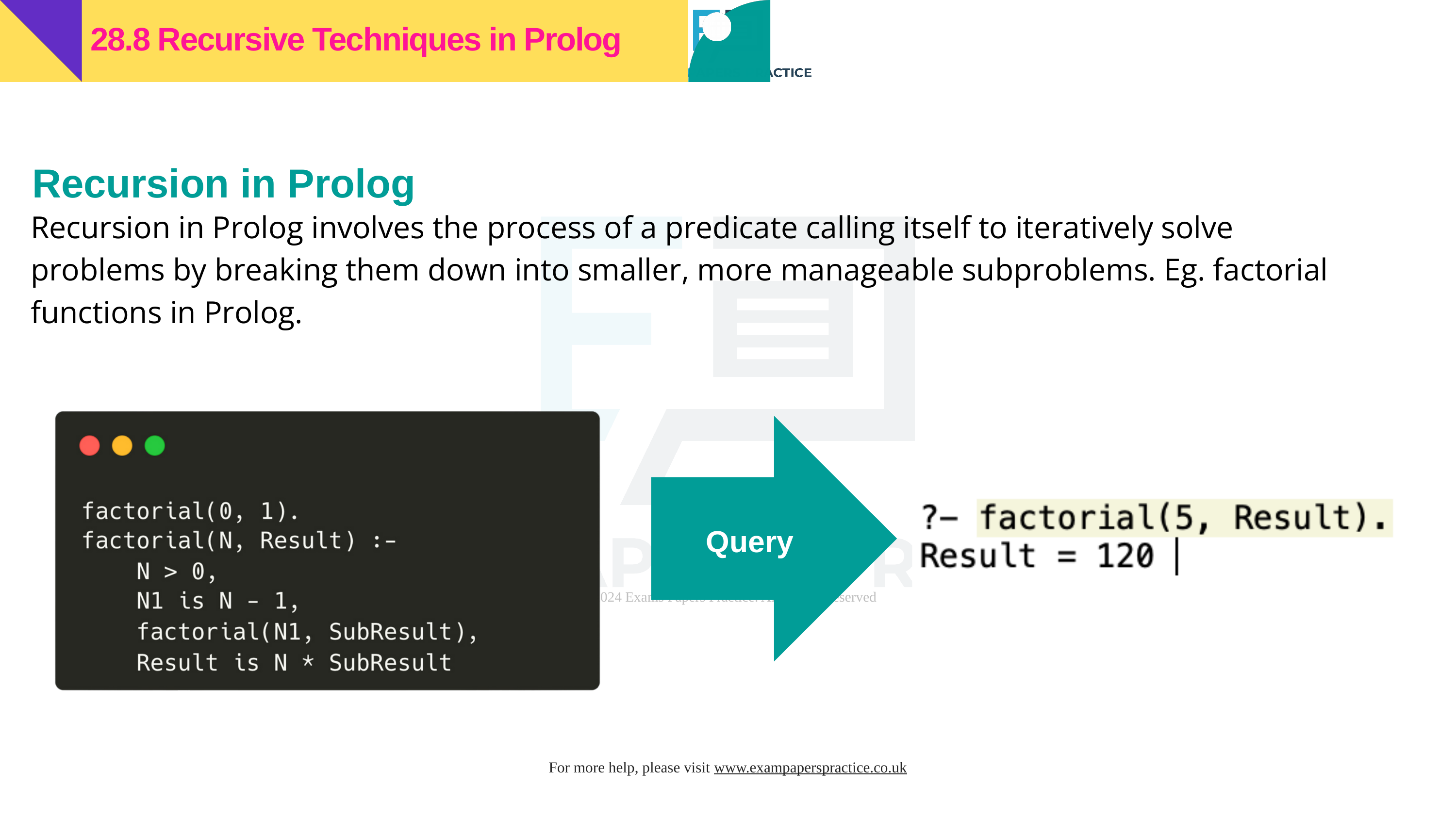

28.8 Recursive Techniques in Prolog
Recursion in Prolog
Recursion in Prolog involves the process of a predicate calling itself to iteratively solve problems by breaking them down into smaller, more manageable subproblems. Eg. factorial functions in Prolog.

Query